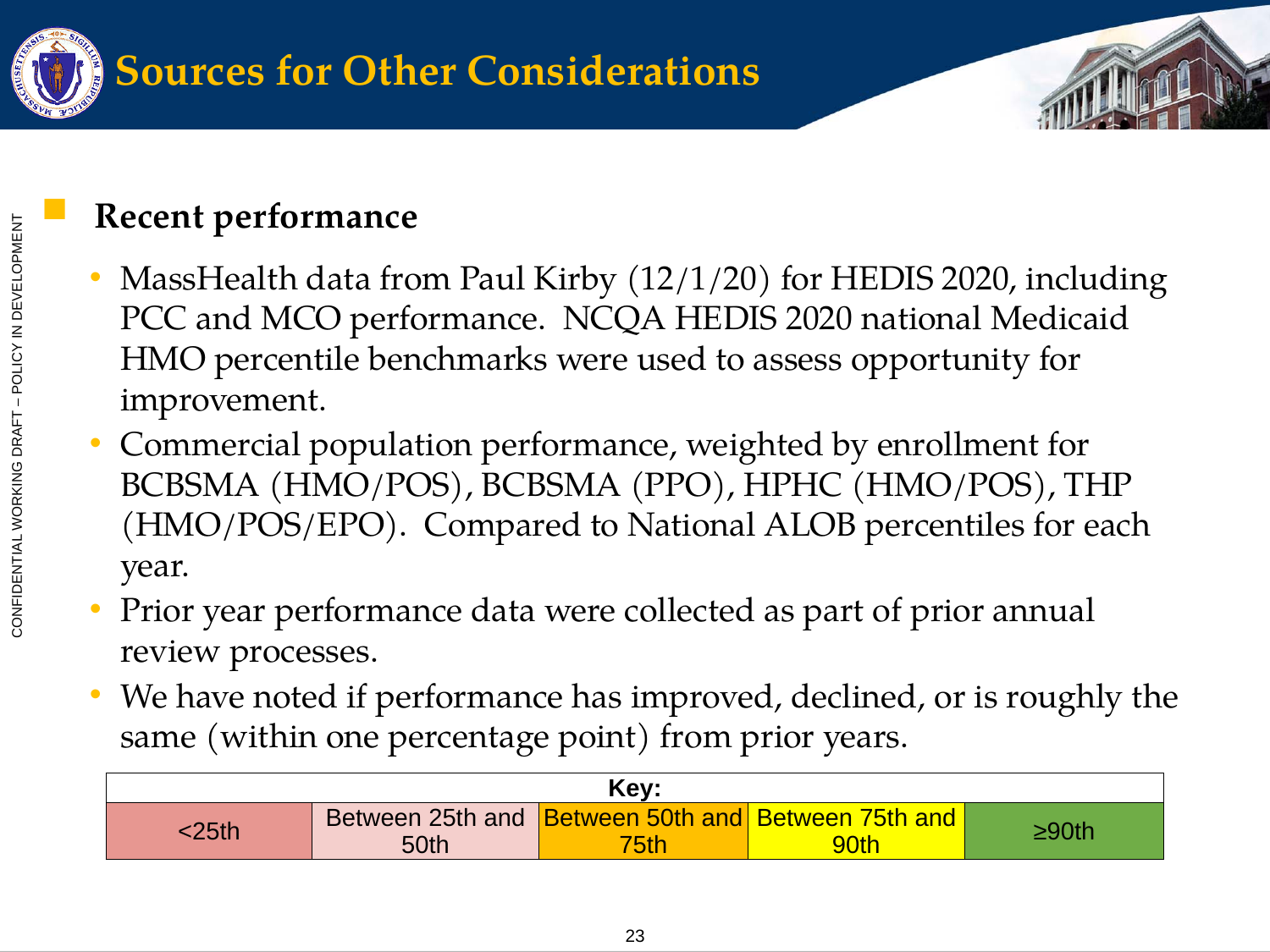

# Sources for Other Considerations
Recent performance
MassHealth data from Paul Kirby (12/1/20) for HEDIS 2020, including PCC and MCO performance.  NCQA HEDIS 2020 national Medicaid HMO percentile benchmarks were used to assess opportunity for improvement.
Commercial population performance, weighted by enrollment for BCBSMA (HMO/POS), BCBSMA (PPO), HPHC (HMO/POS), THP (HMO/POS/EPO).  Compared to National ALOB percentiles for each year.
Prior year performance data were collected as part of prior annual review processes.
We have noted if performance has improved, declined, or is roughly the same (within one percentage point) from prior years.

| Key: |  |  |  |  |
| --- | --- | --- | --- | --- |
| <25th | Between 25th and 50th | Between 50th and 75th | Between 75th and 90th | ≥90th |